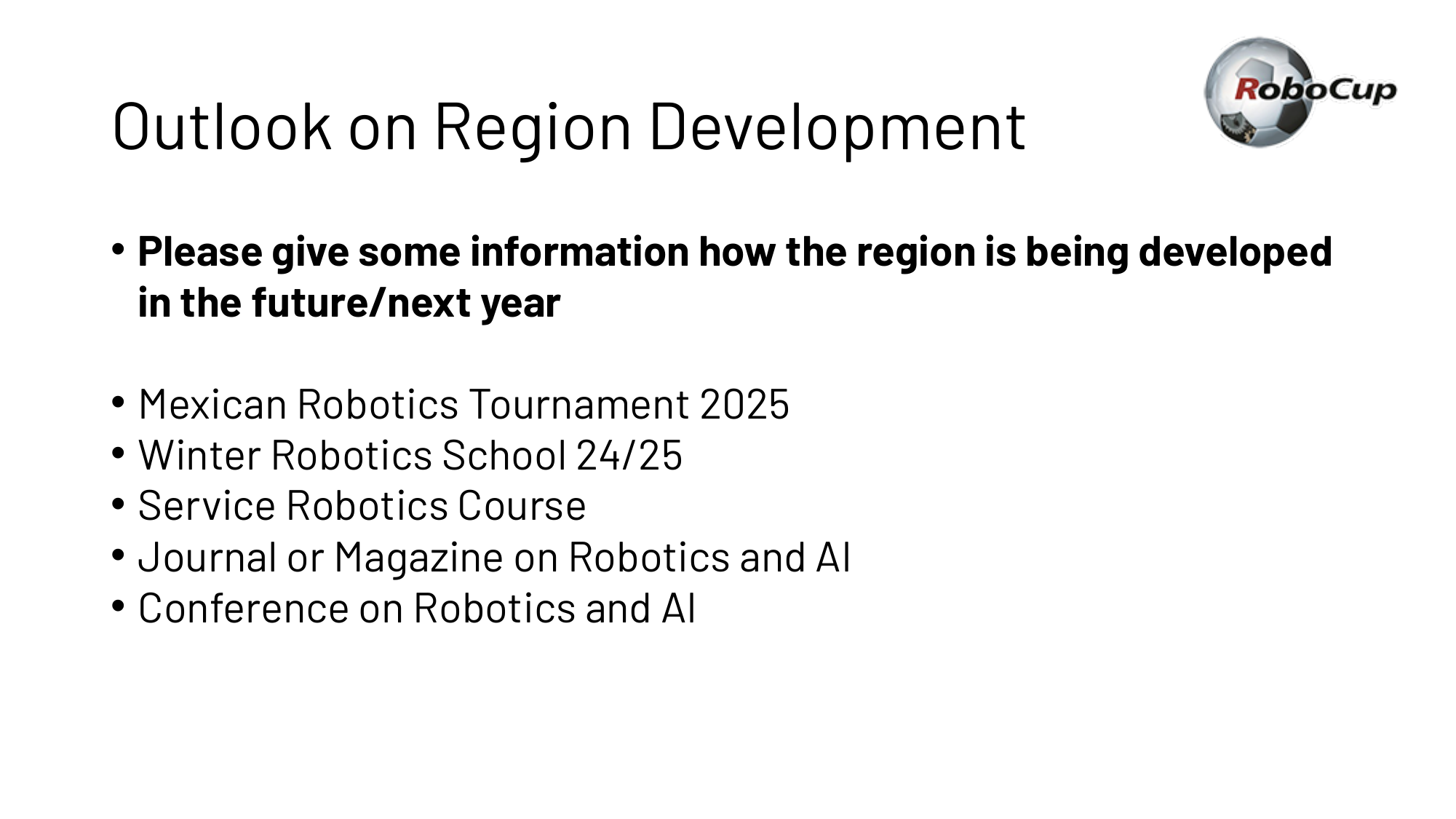

Outlook on Region Development
Please give some information how the region is being developed in the future/next year

Mexican Robotics Tournament 2025
Winter Robotics School 24/25
Service Robotics Course
Journal or Magazine on Robotics and AI
Conference on Robotics and AI